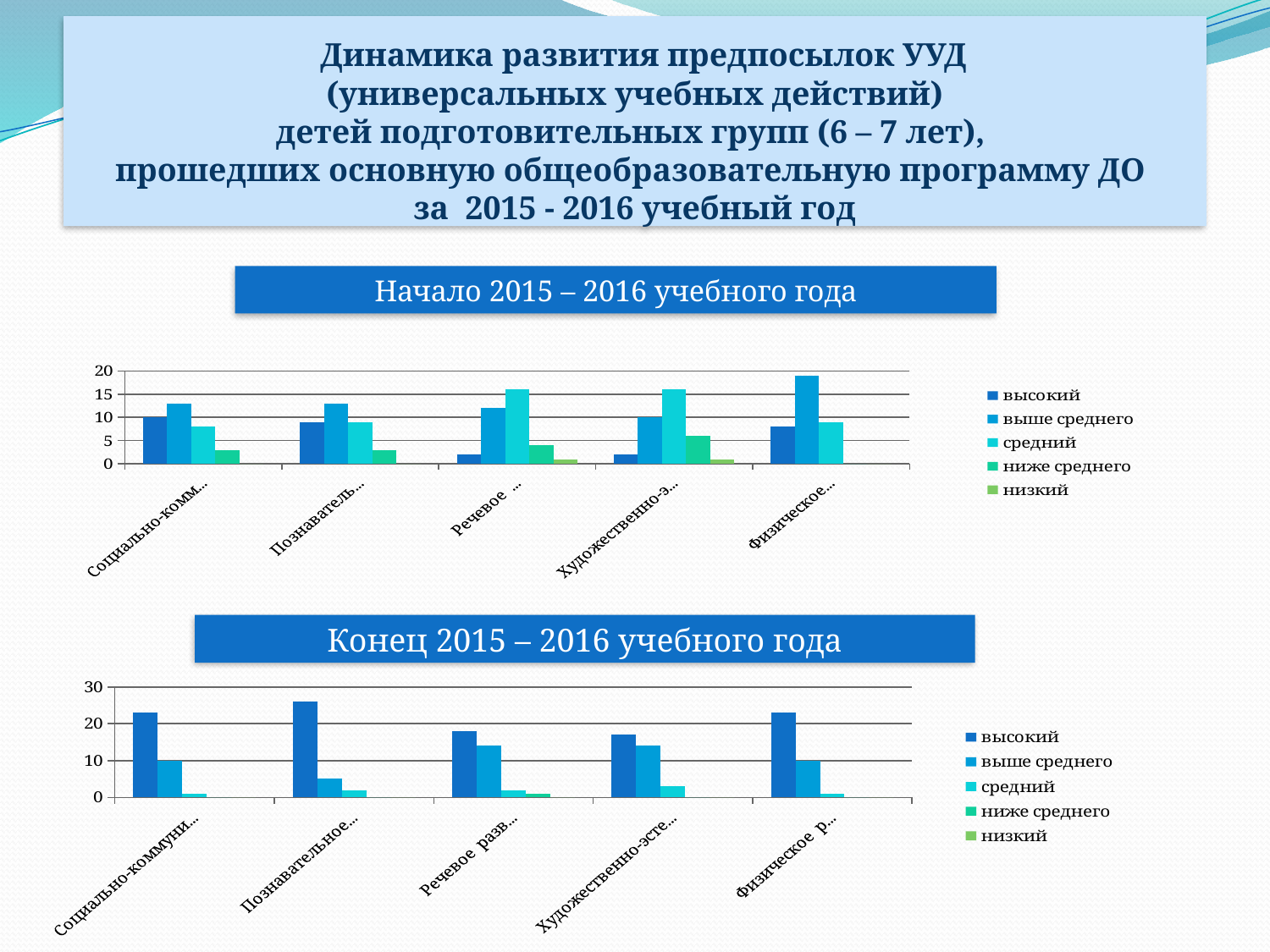

# Динамика развития предпосылок УУД (универсальных учебных действий) детей подготовительных групп (6 – 7 лет), прошедших основную общеобразовательную программу ДО за  2015 - 2016 учебный год
Начало 2015 – 2016 учебного года

### Chart

| Category | высокий | выше среднего | средний | ниже среднего | низкий |
|---|---|---|---|---|---|
| Социально-коммуникативное  развитие | 10.0 | 13.0 | 8.0 | 3.0 | 0.0 |
| Познавательное  развитие | 9.0 | 13.0 | 9.0 | 3.0 | 0.0 |
| Речевое  развитие | 2.0 | 12.0 | 16.0 | 4.0 | 1.0 |
| Художественно-эстетическое  развитие | 2.0 | 10.0 | 16.0 | 6.0 | 1.0 |
| Физическое  развитие | 8.0 | 19.0 | 9.0 | 0.0 | 0.0 |
Конец 2015 – 2016 учебного года

### Chart

| Category | высокий | выше среднего | средний | ниже среднего | низкий |
|---|---|---|---|---|---|
| Социально-коммуникативное  развитие | 23.0 | 10.0 | 1.0 | 0.0 | 0.0 |
| Познавательное  развитие | 26.0 | 5.0 | 2.0 | 0.0 | 0.0 |
| Речевое  развитие | 18.0 | 14.0 | 2.0 | 1.0 | 0.0 |
| Художественно-эстетическое  развитие | 17.0 | 14.0 | 3.0 | 0.0 | 0.0 |
| Физическое  развитие | 23.0 | 10.0 | 1.0 | 0.0 | 0.0 |